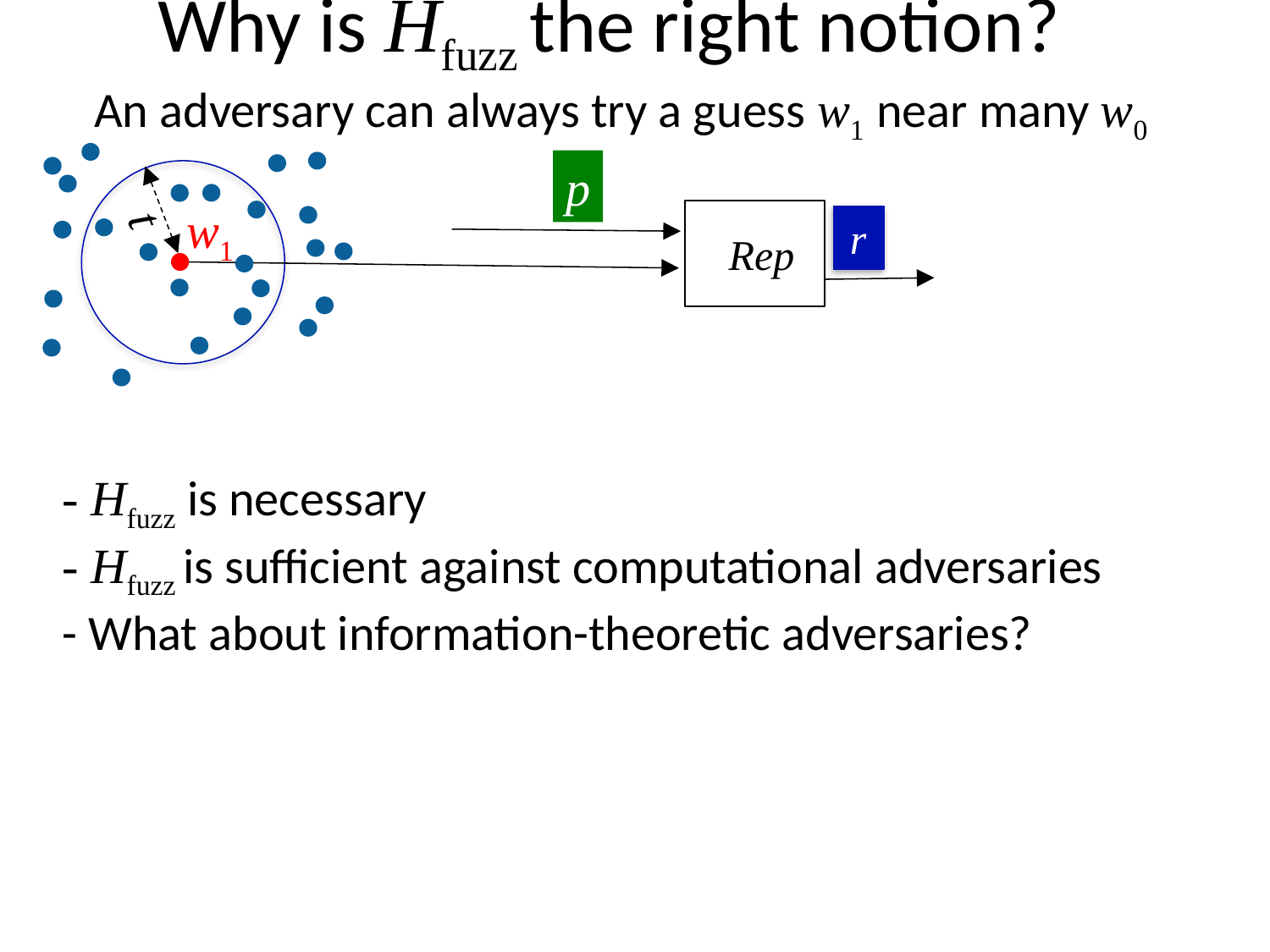

# Why is Hfuzz the right notion?
An adversary can always try a guess w1 near many w0

p

 t

w1

r

  Rep

- Hfuzz is necessary
- Hfuzz is sufficient against computational adversaries
- What about information-theoretic adversaries?